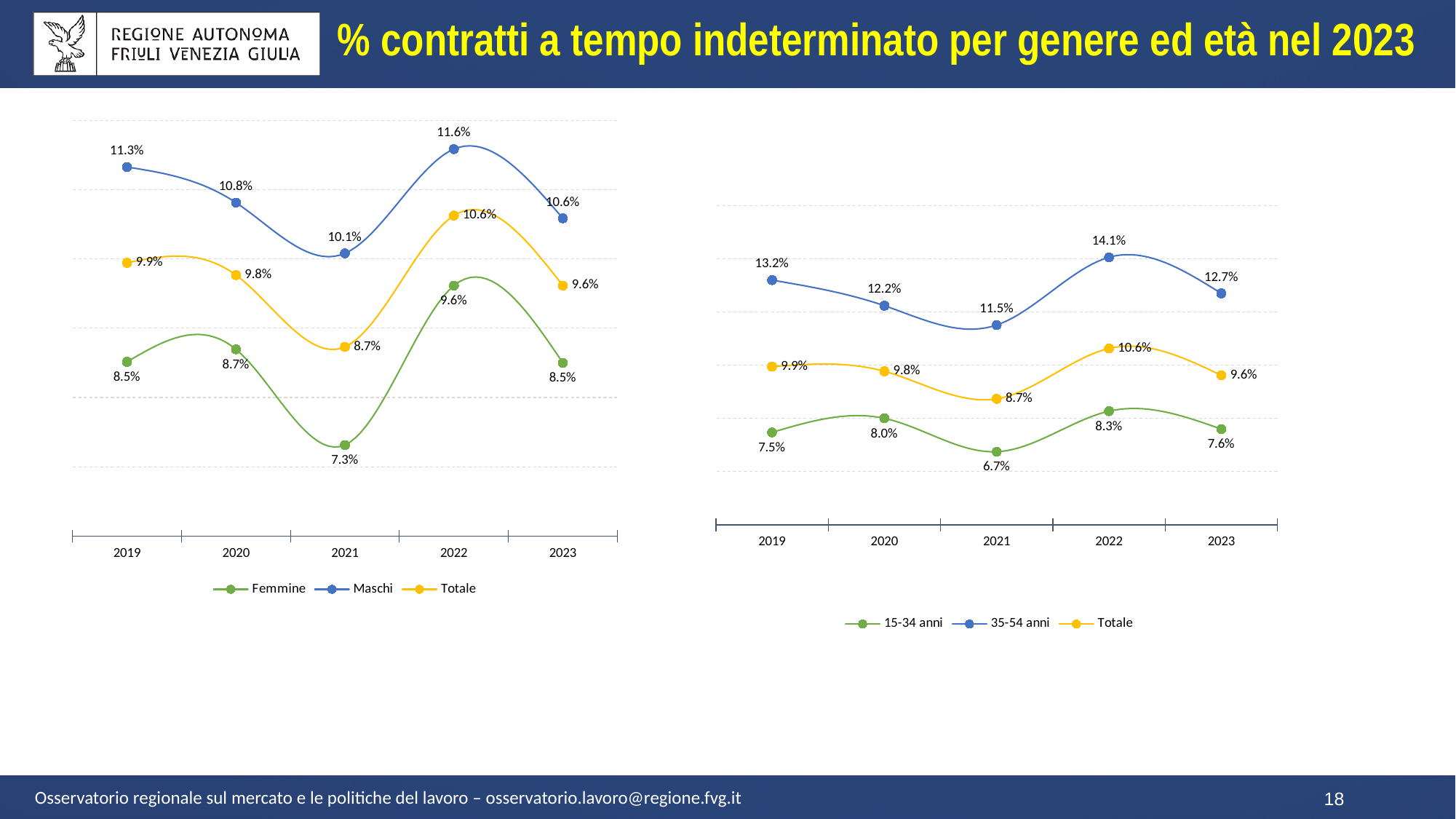

% contratti a tempo indeterminato per genere ed età nel 2023

### Chart

| Category | Femmine | Maschi | Totale |
|---|---|---|---|
| 2019 | 0.08514858345531237 | 0.11328465197293495 | 0.09945374734430948 |
| 2020 | 0.08696114615130984 | 0.10814146442646753 | 0.09768482296168327 |
| 2021 | 0.07314094790668486 | 0.10081840729699379 | 0.08731485312370707 |
| 2022 | 0.09615991502397647 | 0.11587148453487692 | 0.10627082997491968 |
| 2023 | 0.08501911214319344 | 0.10587090946988119 | 0.09616591703405473 |

### Chart

| Category | 15-34 anni | 35-54 anni | Totale |
|---|---|---|---|
| 2019 | 0.07473299962050707 | 0.13194066127477685 | 0.09945374734430948 |
| 2020 | 0.079991182987807 | 0.1223331501105728 | 0.09768482296168327 |
| 2021 | 0.06744005659782303 | 0.1150722407454903 | 0.08731485312370707 |
| 2022 | 0.08269003514479964 | 0.14052281163462105 | 0.10627082997491968 |
| 2023 | 0.07594418322463219 | 0.12695458300570325 | 0.09616591703405473 |
Osservatorio regionale sul mercato e le politiche del lavoro – osservatorio.lavoro@regione.fvg.it
18